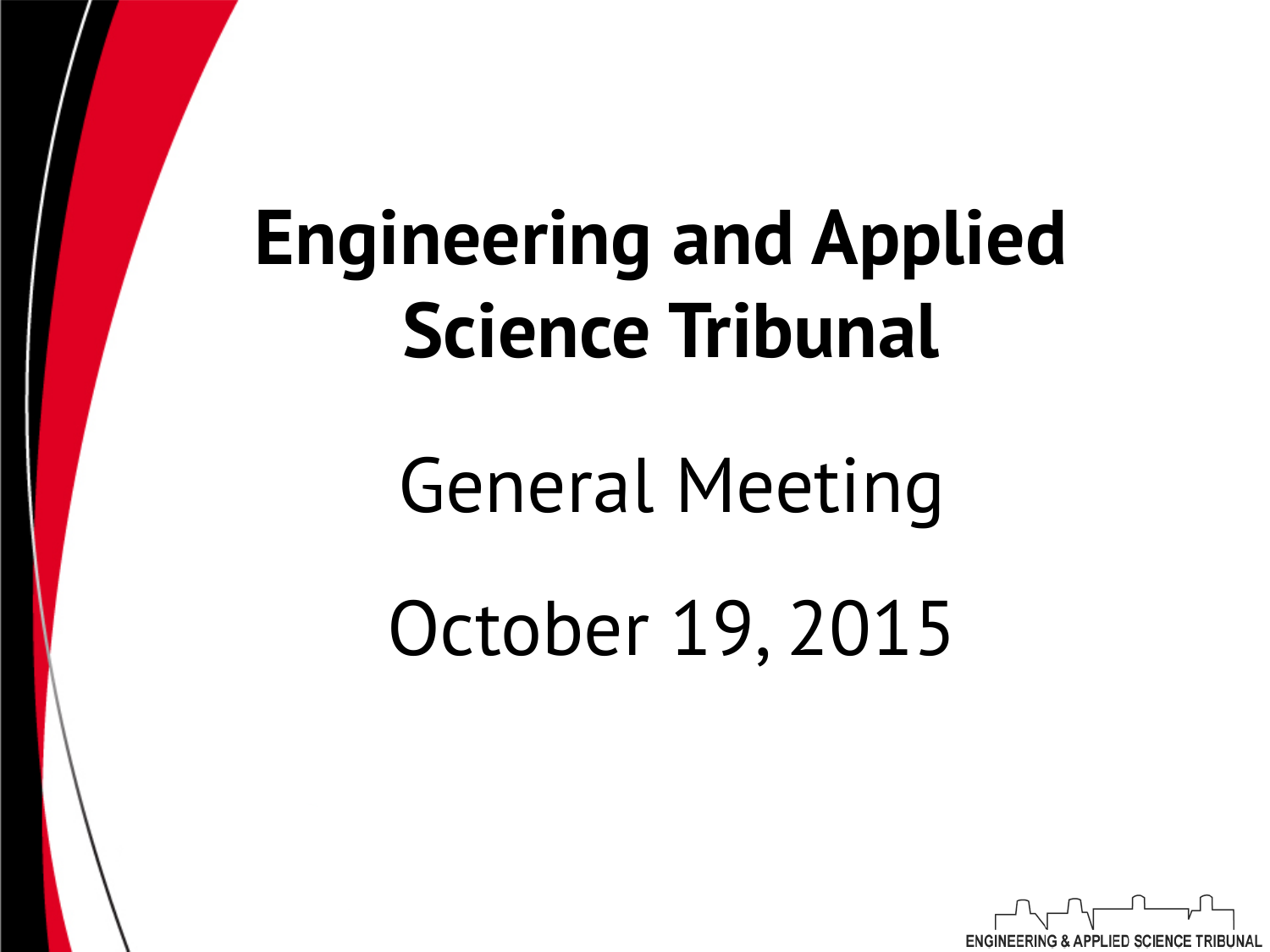

# Engineering and Applied Science Tribunal
General Meeting
October 19, 2015